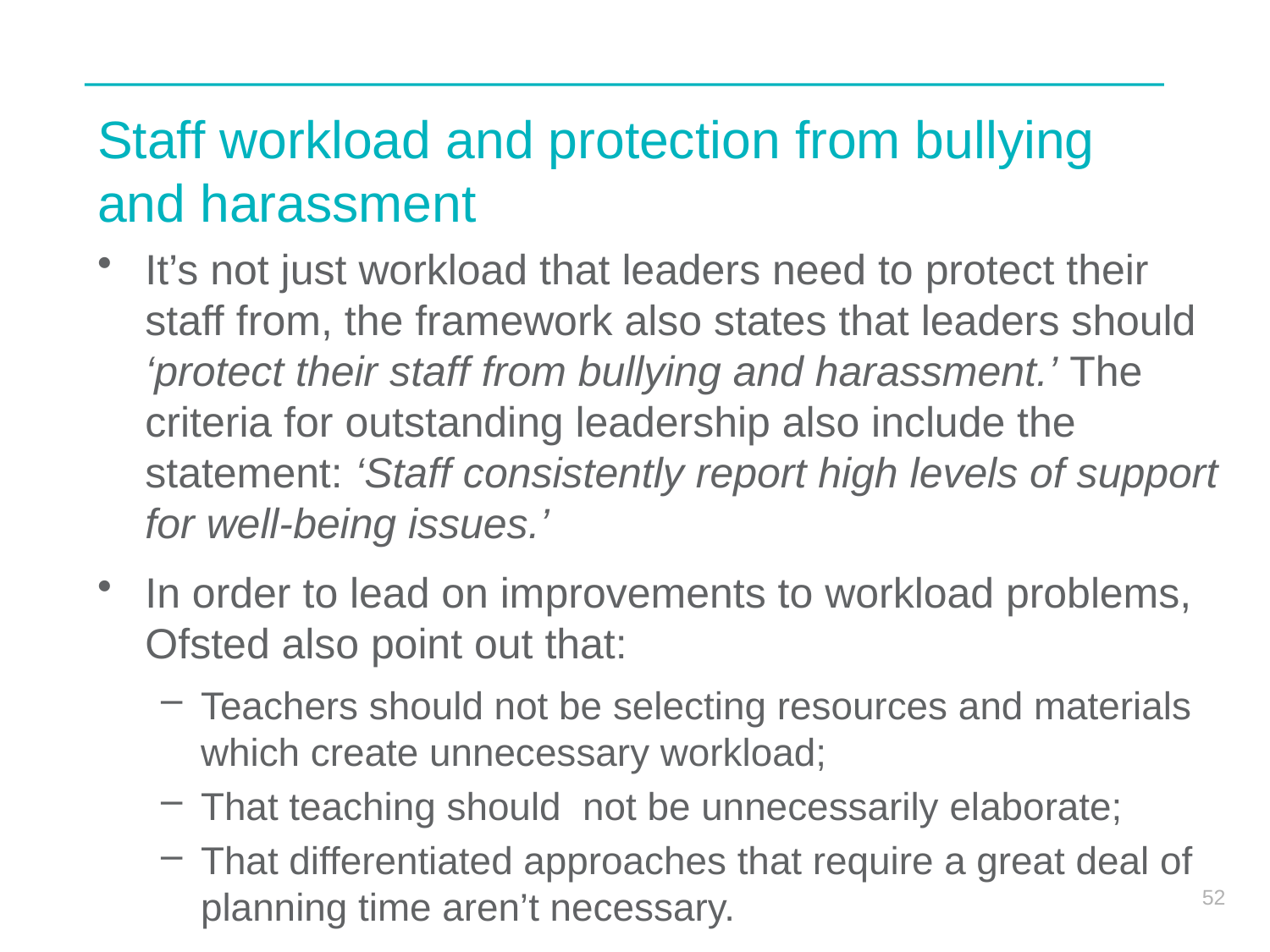

# Staff workload and protection from bullying and harassment
It’s not just workload that leaders need to protect their staff from, the framework also states that leaders should ‘protect their staff from bullying and harassment.’ The criteria for outstanding leadership also include the statement: ‘Staff consistently report high levels of support for well-being issues.’
In order to lead on improvements to workload problems, Ofsted also point out that:
Teachers should not be selecting resources and materials which create unnecessary workload;
That teaching should  not be unnecessarily elaborate;
That differentiated approaches that require a great deal of planning time aren’t necessary.